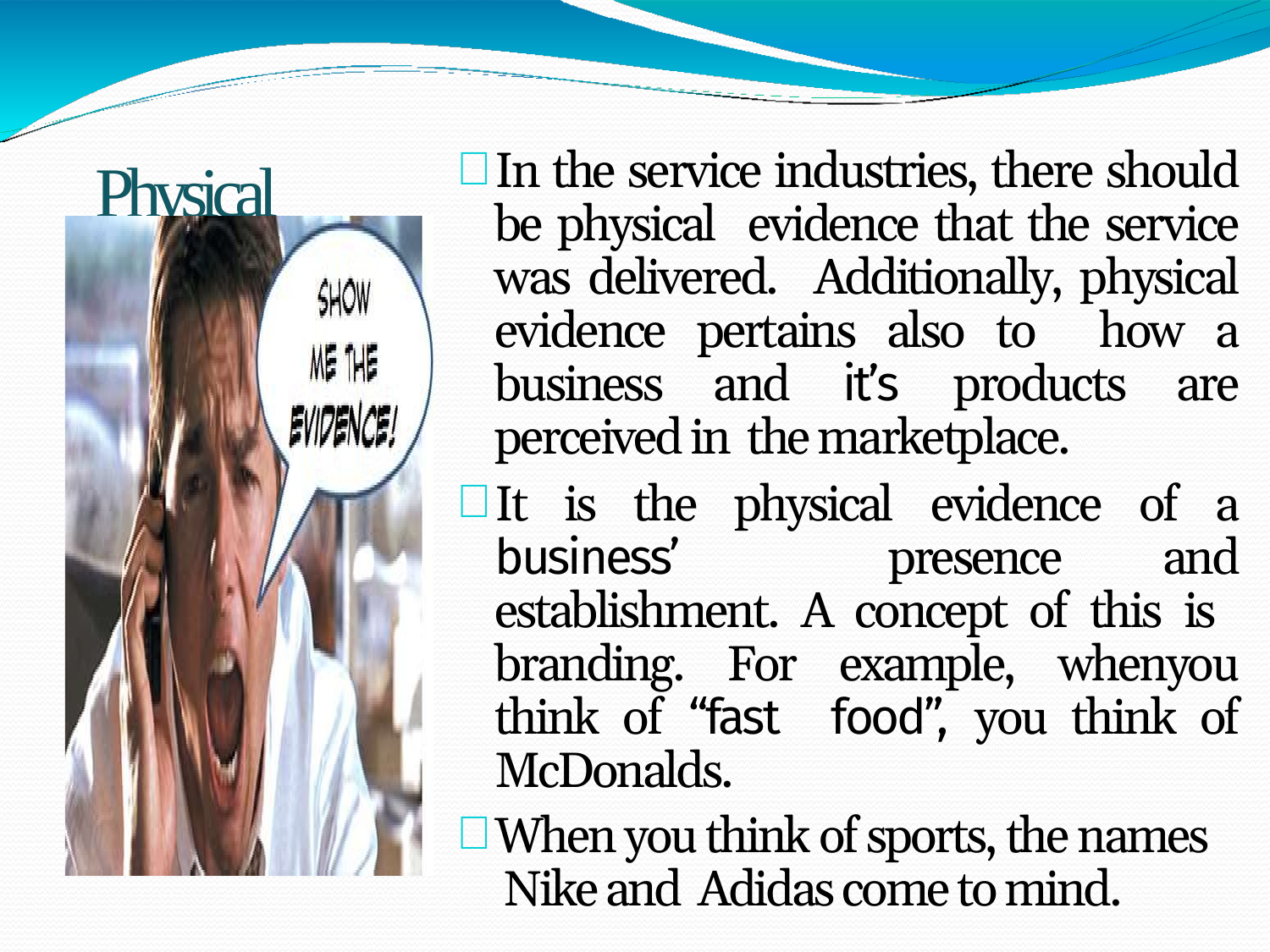

In the service industries, there should be physical  evidence that the service was delivered.  Additionally, physical evidence pertains also to  how a business and it’s products are perceived in  the marketplace.
It is the physical evidence of a business’  presence and establishment. A concept of this is  branding. For example, whenyou think of “fast  food”, you think of McDonalds.
When you think of sports, the names     Nike and  Adidas come to mind.
# Physical evidence